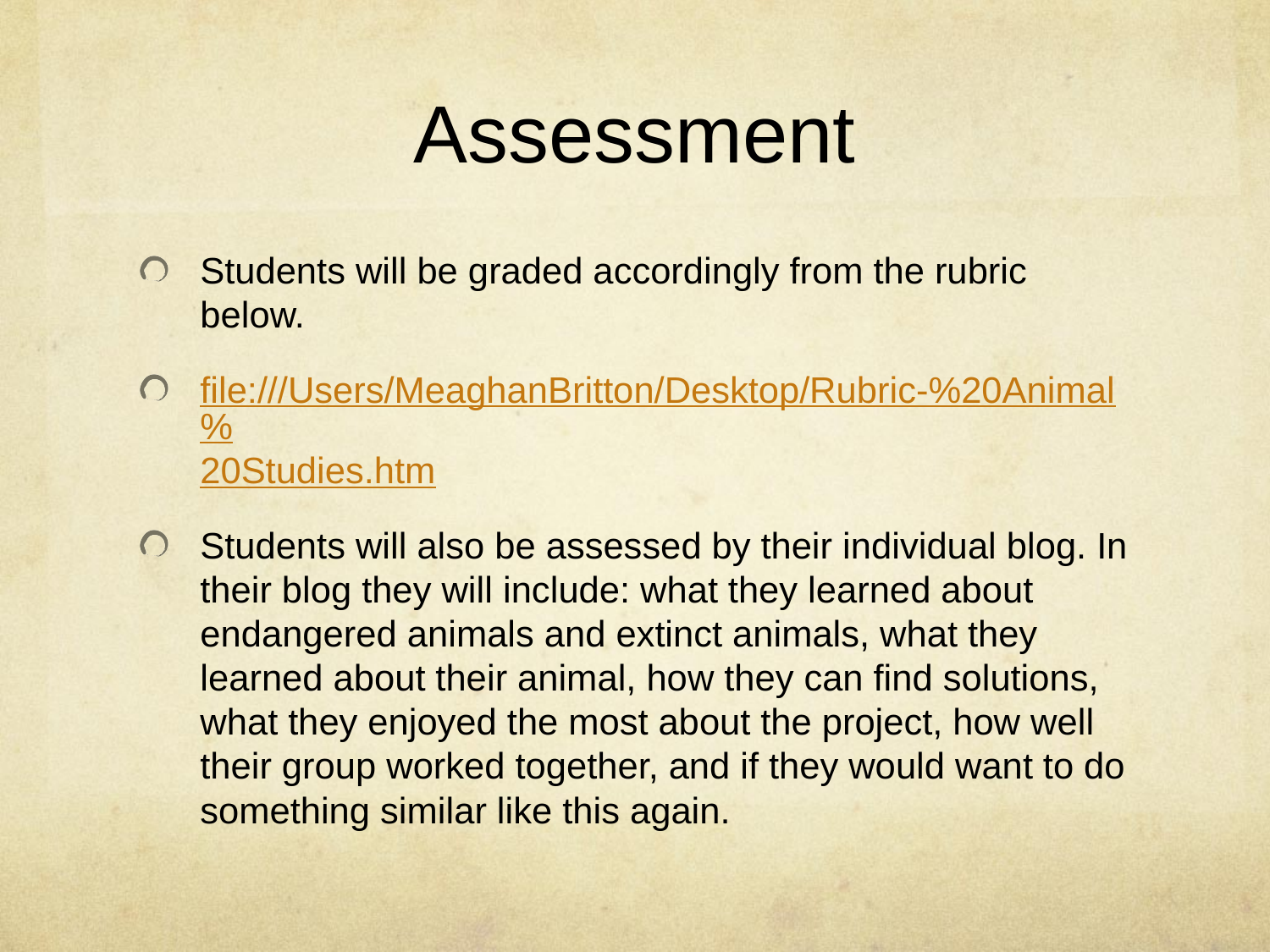

# Assessment
Students will be graded accordingly from the rubric below.
file:///Users/MeaghanBritton/Desktop/Rubric-%20Animal%20Studies.htm
Students will also be assessed by their individual blog. In their blog they will include: what they learned about endangered animals and extinct animals, what they learned about their animal, how they can find solutions, what they enjoyed the most about the project, how well their group worked together, and if they would want to do something similar like this again.